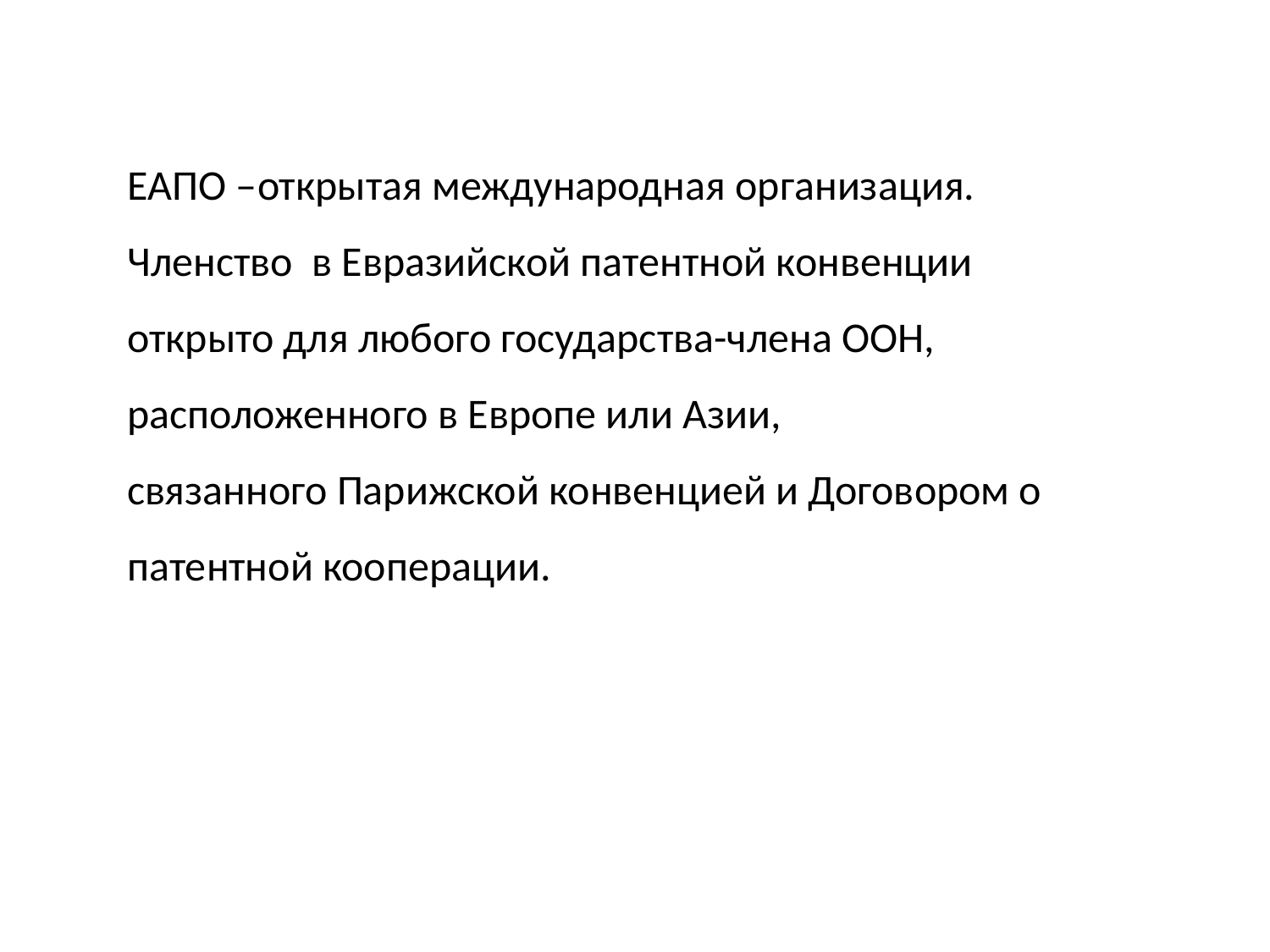

ЕАПО –открытая международная организация.
Членство  в Евразийской патентной конвенции
открыто для любого государства-члена ООН, расположенного в Европе или Азии,
связанного Парижской конвенцией и Договором о патентной кооперации.